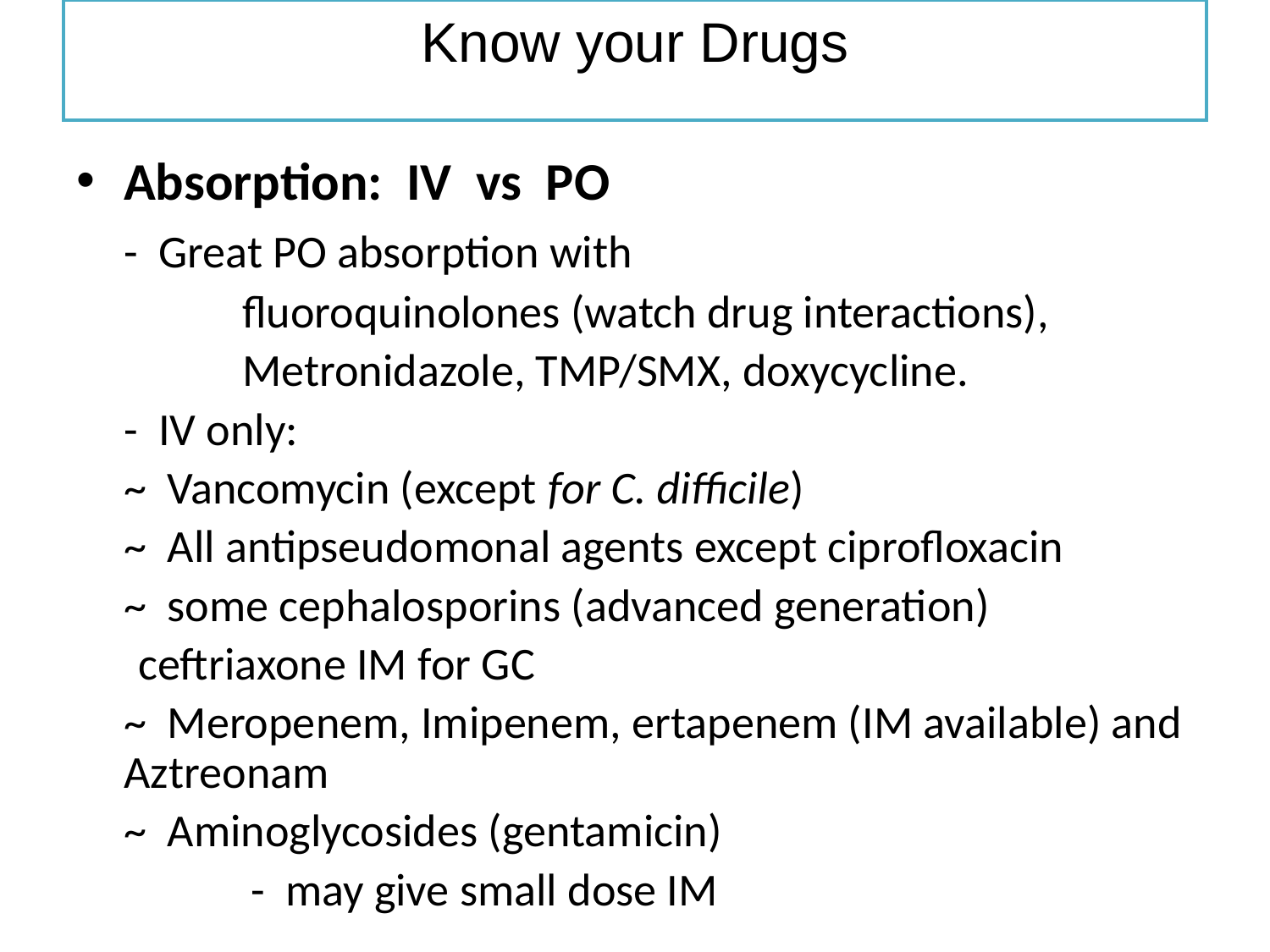

# Know your Drugs
Absorption:  IV  vs  PO
	-  Great PO absorption with
                fluoroquinolones (watch drug interactions),
                Metronidazole, TMP/SMX, doxycycline.
	-  IV only:
	~  Vancomycin (except for C. difficile)
	~  All antipseudomonal agents except ciprofloxacin
	~  some cephalosporins (advanced generation)
      ceftriaxone IM for GC
	~  Meropenem, Imipenem, ertapenem (IM available) and Aztreonam
	~  Aminoglycosides (gentamicin)
		-  may give small dose IM